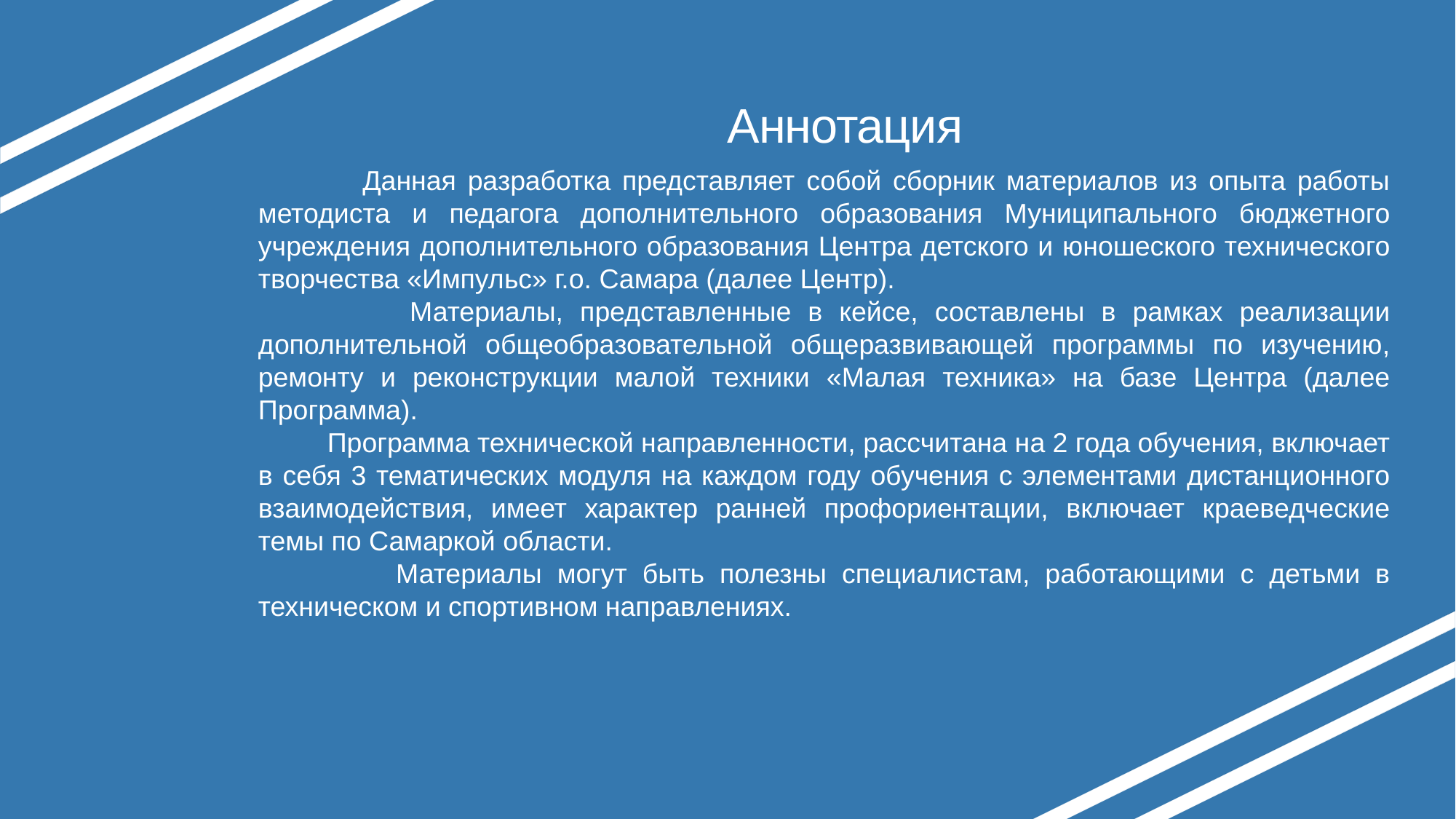

# Аннотация
         Данная разработка представляет собой сборник материалов из опыта работы методиста и педагога дополнительного образования Муниципального бюджетного учреждения дополнительного образования Центра детского и юношеского технического творчества «Импульс» г.о. Самара (далее Центр).
         Материалы, представленные в кейсе, составлены в рамках реализации дополнительной общеобразовательной общеразвивающей программы по изучению, ремонту и реконструкции малой техники «Малая техника» на базе Центра (далее Программа).
         Программа технической направленности, рассчитана на 2 года обучения, включает в себя 3 тематических модуля на каждом году обучения с элементами дистанционного взаимодействия, имеет характер ранней профориентации, включает краеведческие темы по Самаркой области.
         Материалы могут быть полезны специалистам, работающими с детьми в техническом и спортивном направлениях.